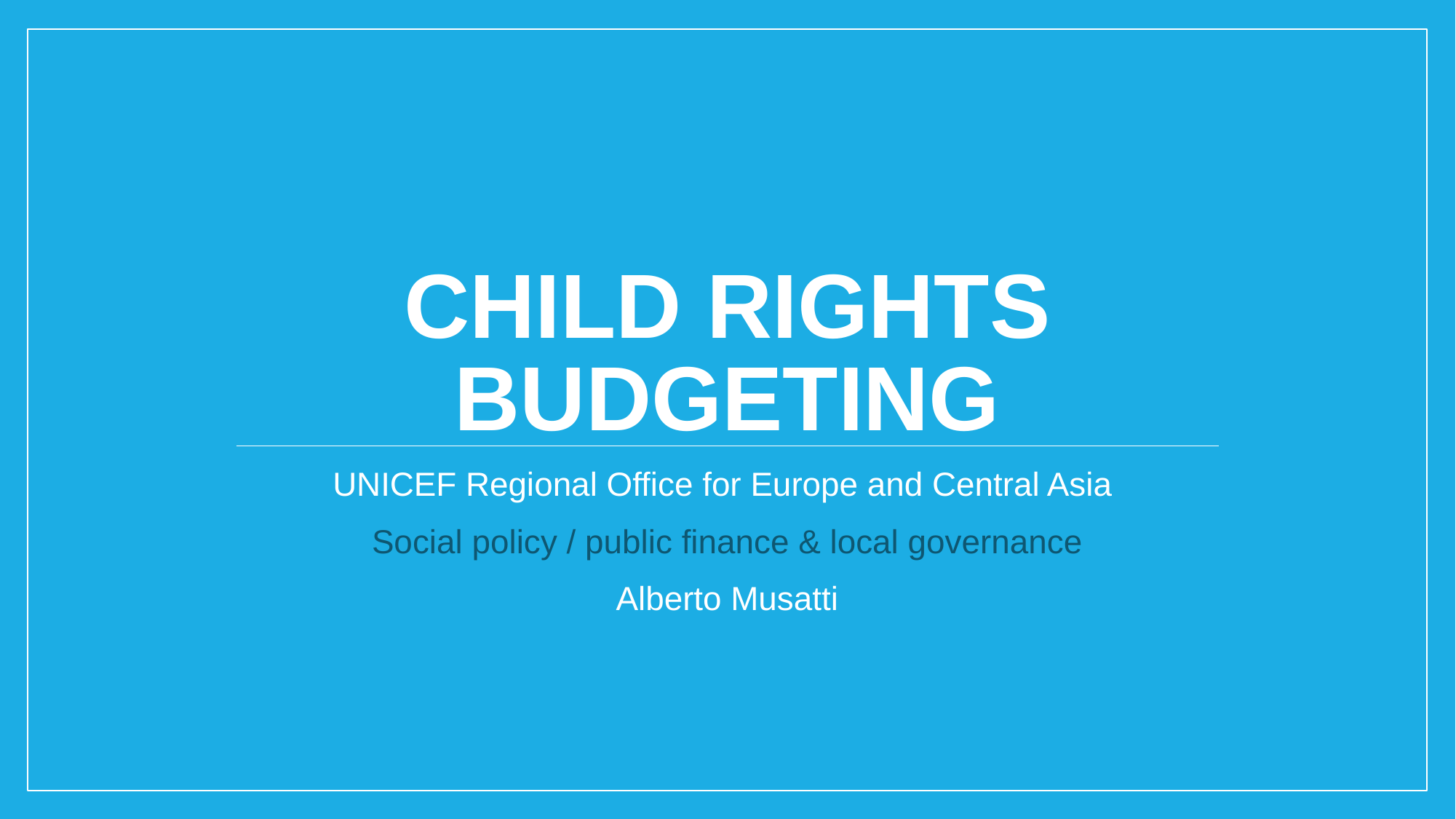

# Child Rights Budgeting
UNICEF Regional Office for Europe and Central Asia
Social policy / public finance & local governance
Alberto Musatti